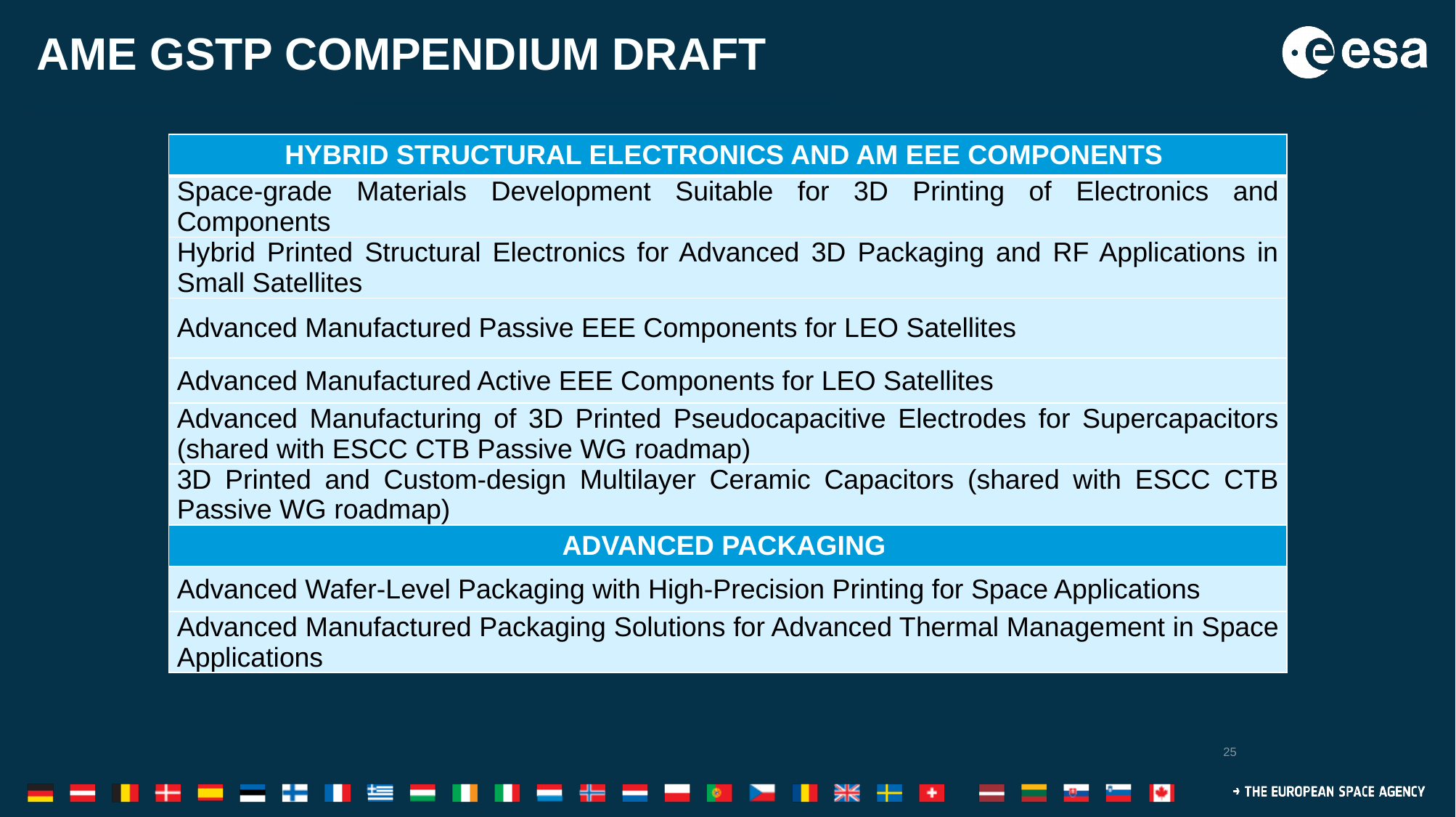

# AME GSTP COMPENDIUM DRAFT

| HYBRID STRUCTURAL ELECTRONICS AND AM EEE COMPONENTS |
| --- |
| Space-grade Materials Development Suitable for 3D Printing of Electronics and Components |
| Hybrid Printed Structural Electronics for Advanced 3D Packaging and RF Applications in Small Satellites |
| Advanced Manufactured Passive EEE Components for LEO Satellites |
| Advanced Manufactured Active EEE Components for LEO Satellites |
| Advanced Manufacturing of 3D Printed Pseudocapacitive Electrodes for Supercapacitors (shared with ESCC CTB Passive WG roadmap) |
| 3D Printed and Custom-design Multilayer Ceramic Capacitors (shared with ESCC CTB Passive WG roadmap) |
| ADVANCED PACKAGING |
| Advanced Wafer-Level Packaging with High-Precision Printing for Space Applications |
| Advanced Manufactured Packaging Solutions for Advanced Thermal Management in Space Applications |